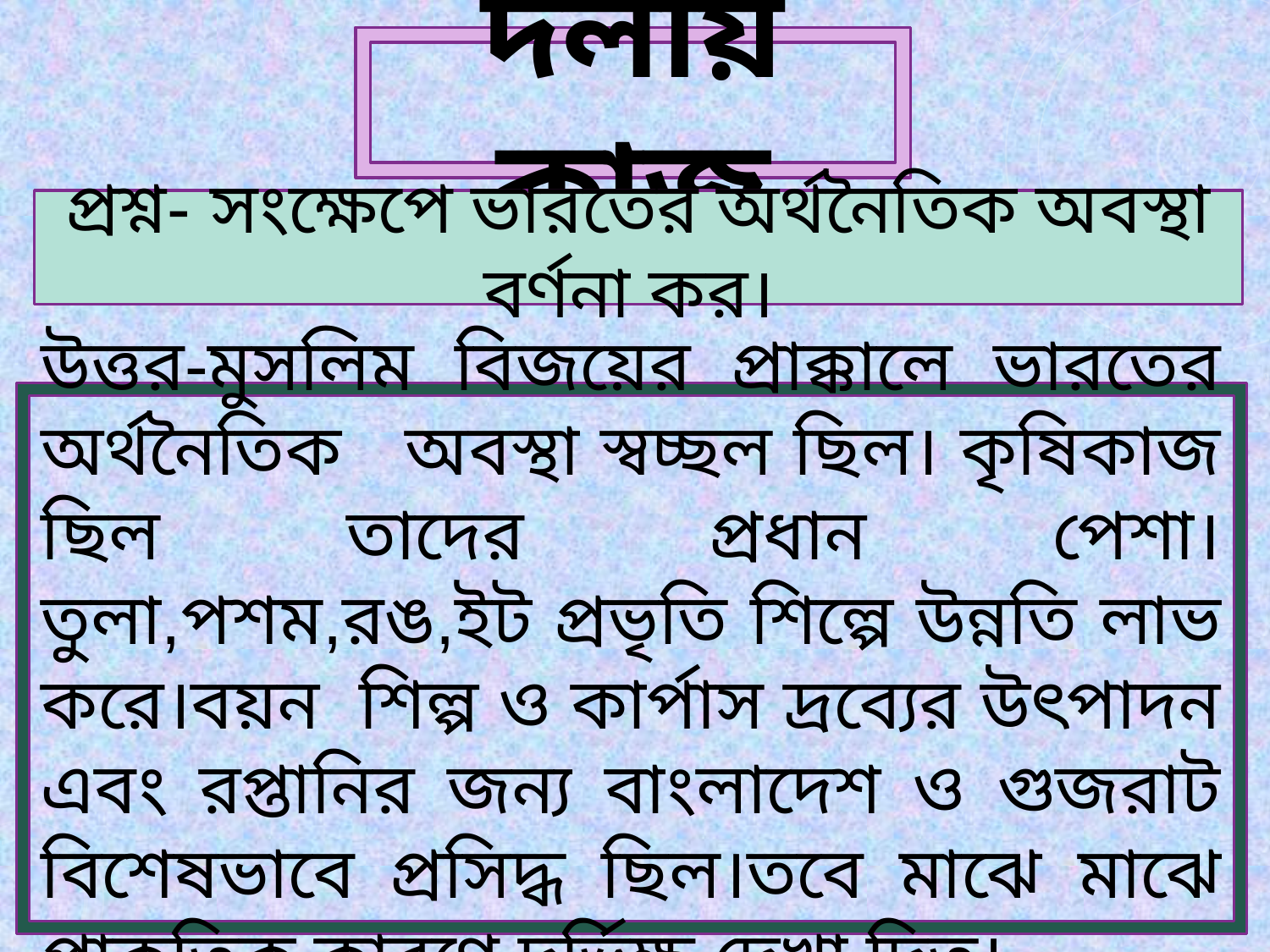

দলীয় কাজ
প্রশ্ন- সংক্ষেপে ভারতের অর্থনৈতিক অবস্থা বর্ণনা কর।
উত্তর-মুসলিম বিজয়ের প্রাক্কালে ভারতের অর্থনৈতিক   অবস্থা স্বচ্ছল ছিল। কৃষিকাজ ছিল তাদের প্রধান পেশা। তুলা,পশম,রঙ,ইট প্রভৃতি শিল্পে উন্নতি লাভ করে।বয়ন  শিল্প ও কার্পাস দ্রব্যের উৎপাদন এবং রপ্তানির জন্য বাংলাদেশ ও গুজরাট বিশেষভাবে প্রসিদ্ধ ছিল।তবে মাঝে মাঝে প্রাকৃতিক কারণে দুর্ভিক্ষ দেখা দিত।